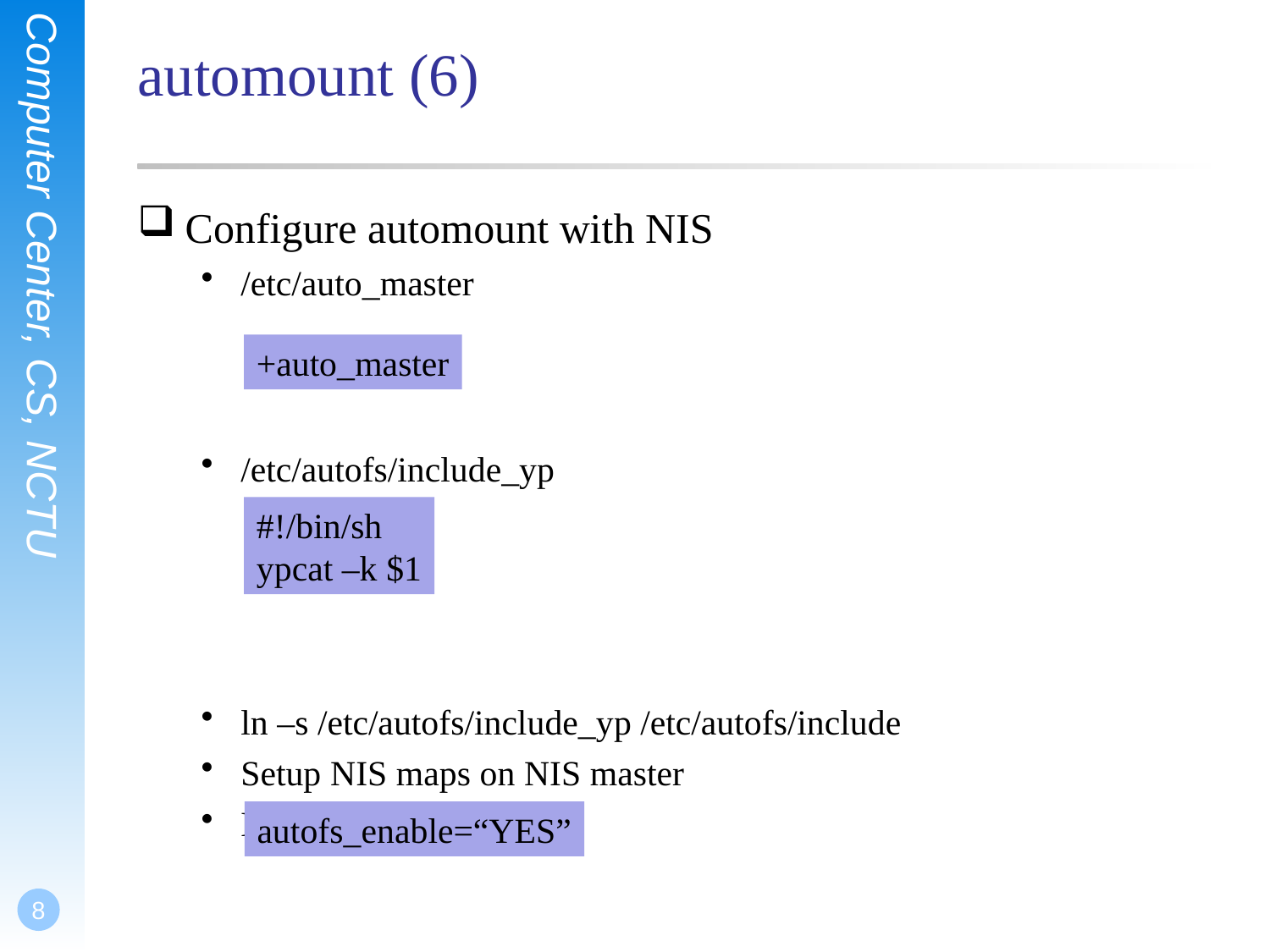

# automount (6)
Configure automount with NIS
/etc/auto_master

/etc/autofs/include_yp

ln –s /etc/autofs/include_yp /etc/autofs/include
Setup NIS maps on NIS master
Edit /etc/rc.conf

+auto_master
#!/bin/sh
ypcat –k $1
autofs_enable=“YES”